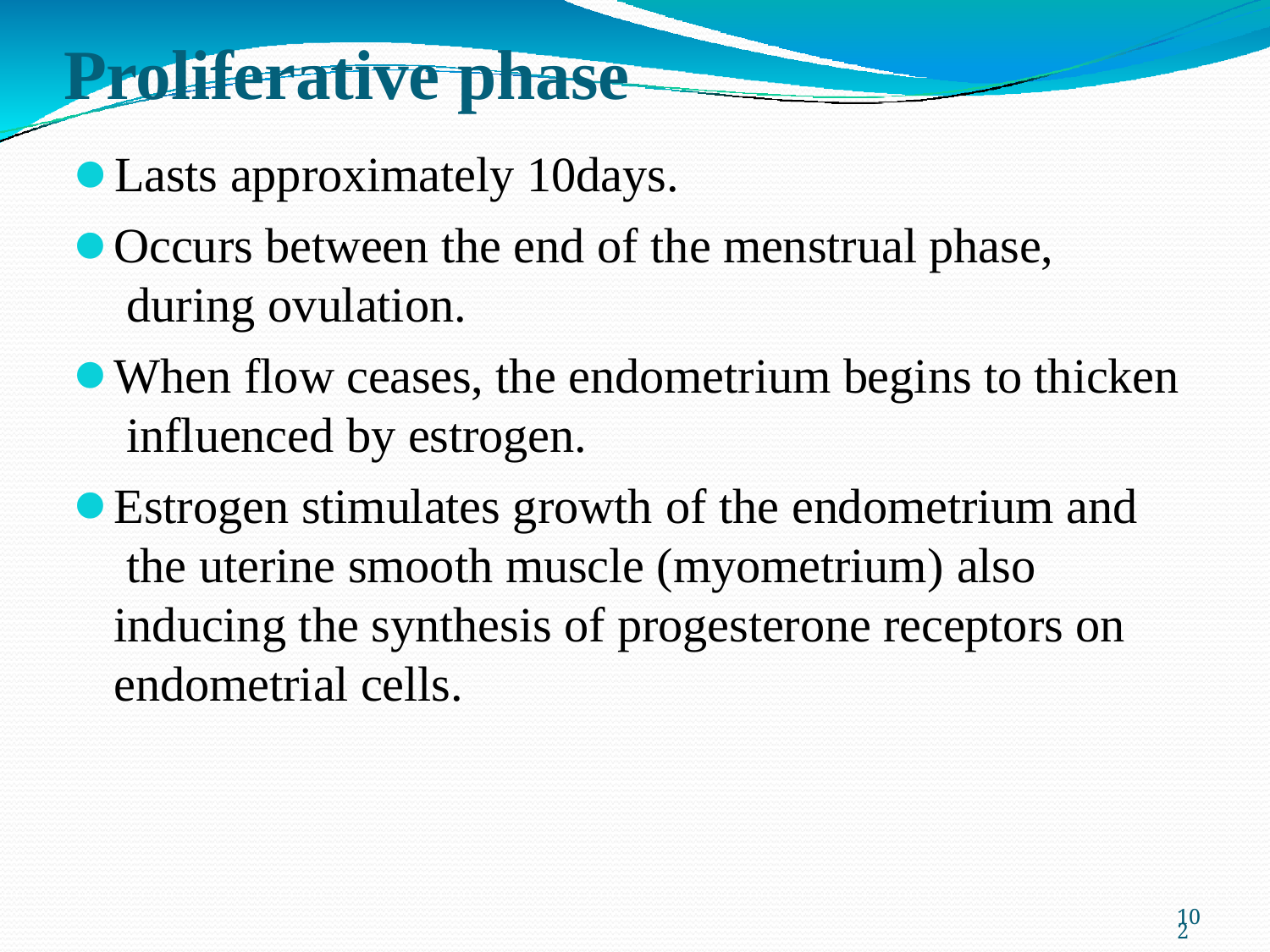

# Proliferative phase
Lasts approximately 10days.
Occurs between the end of the menstrual phase,  during ovulation.
When flow ceases, the endometrium begins to thicken  influenced by estrogen.
Estrogen stimulates growth of the endometrium and  the uterine smooth muscle (myometrium) also  inducing the synthesis of progesterone receptors on  endometrial cells.
102